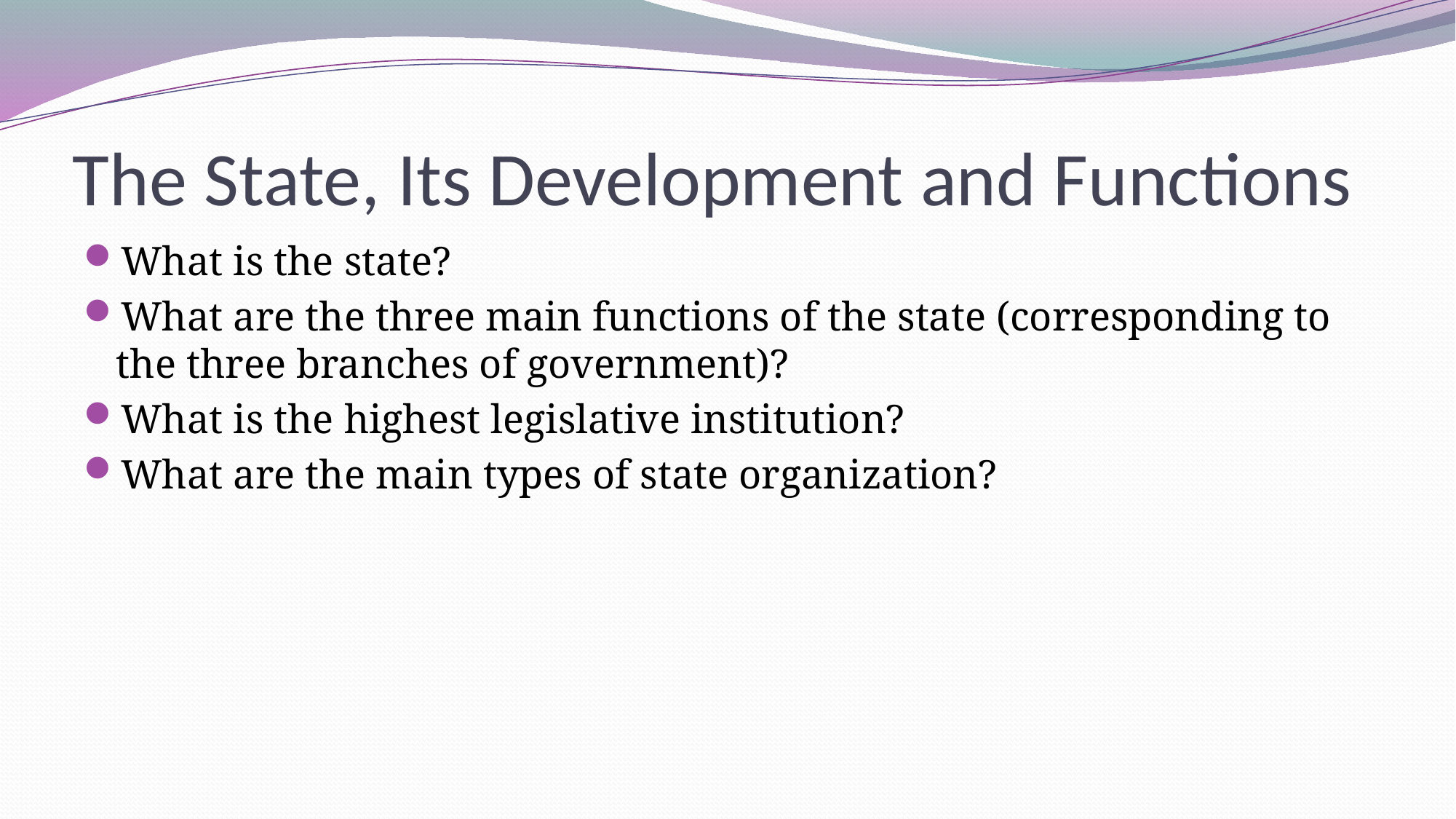

# The State, Its Development and Functions
What is the state?
What are the three main functions of the state (corresponding to the three branches of government)?
What is the highest legislative institution?
What are the main types of state organization?